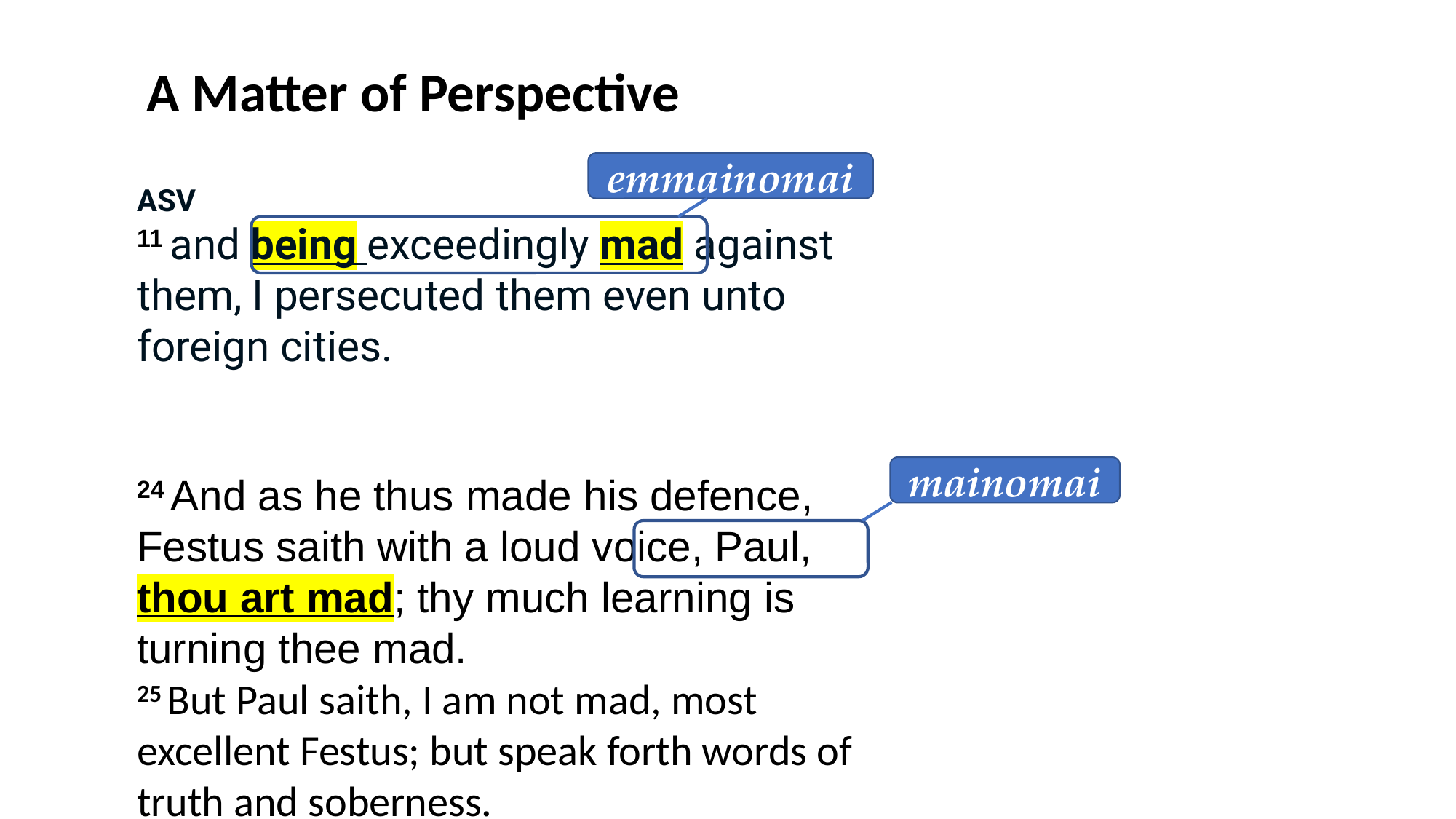

A Matter of Perspective
emmainomai
ASV
11 and being exceedingly mad against them, I persecuted them even unto foreign cities.

24 And as he thus made his defence, Festus saith with a loud voice, Paul, thou art mad; thy much learning is turning thee mad.
25 But Paul saith, I am not mad, most excellent Festus; but speak forth words of truth and soberness.

mainomai